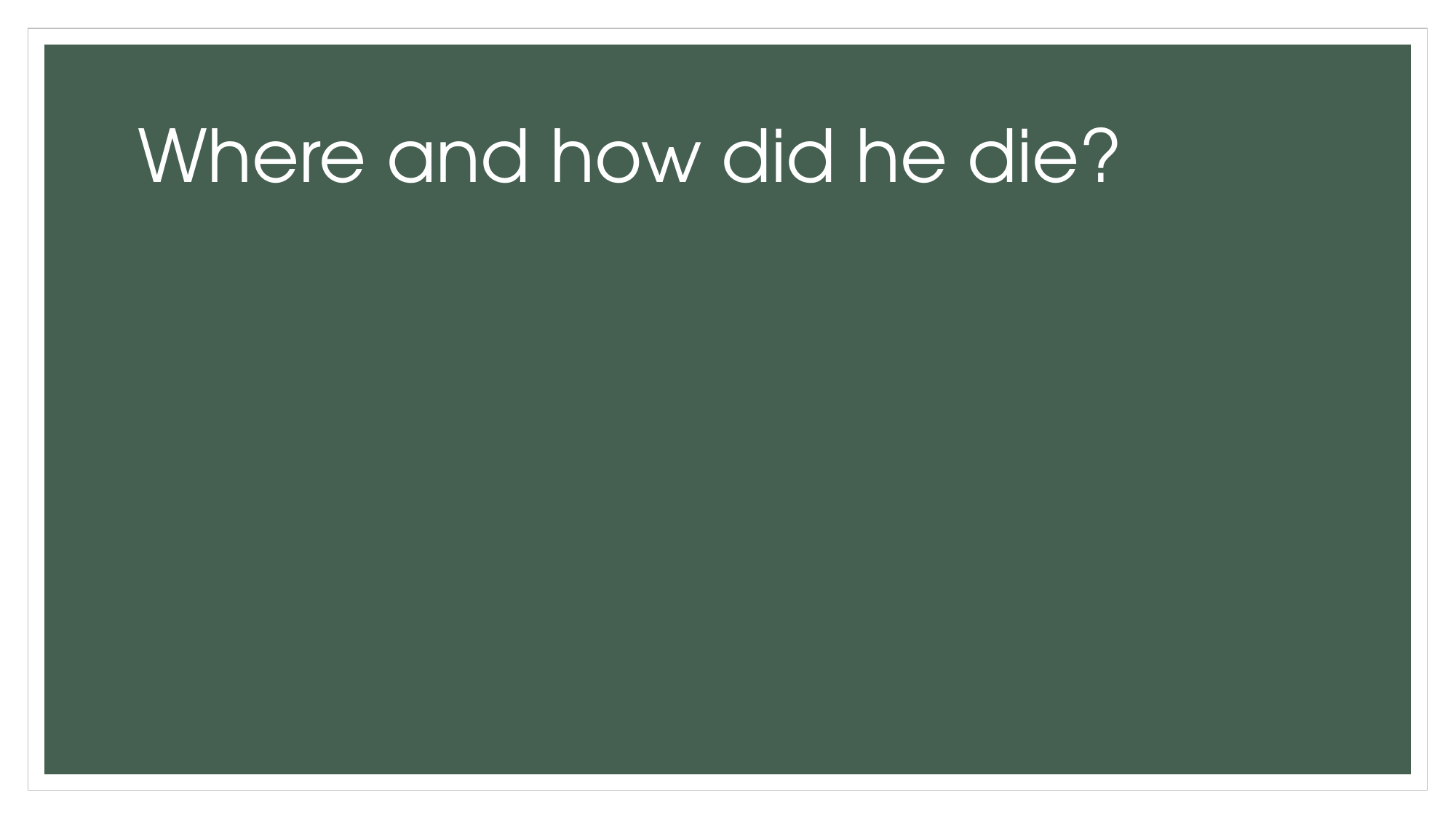

# Where and how did he die?